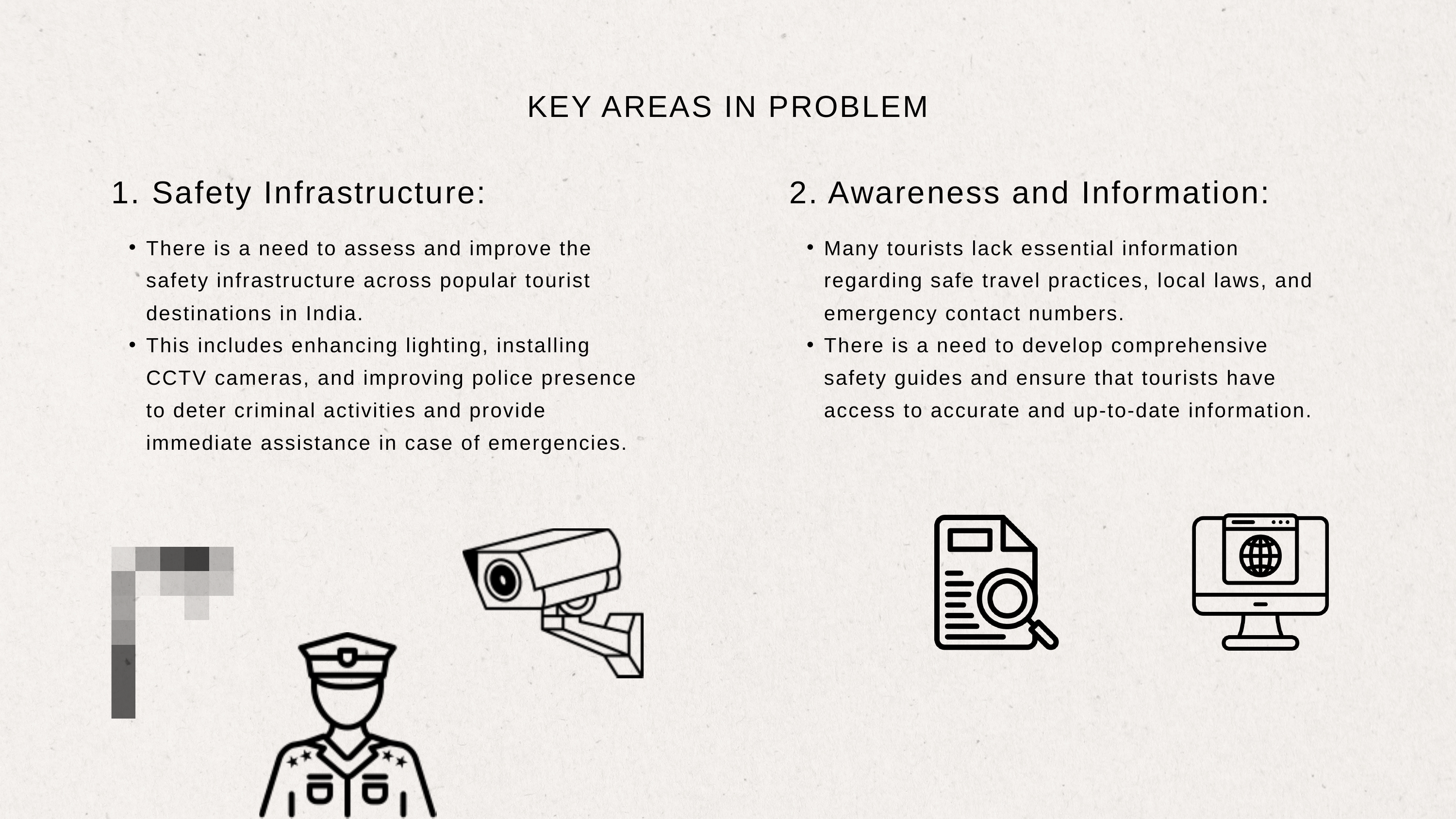

KEY AREAS IN PROBLEM
1. Safety Infrastructure:
There is a need to assess and improve the safety infrastructure across popular tourist destinations in India.
This includes enhancing lighting, installing CCTV cameras, and improving police presence to deter criminal activities and provide immediate assistance in case of emergencies.
2. Awareness and Information:
Many tourists lack essential information regarding safe travel practices, local laws, and emergency contact numbers.
There is a need to develop comprehensive safety guides and ensure that tourists have access to accurate and up-to-date information.